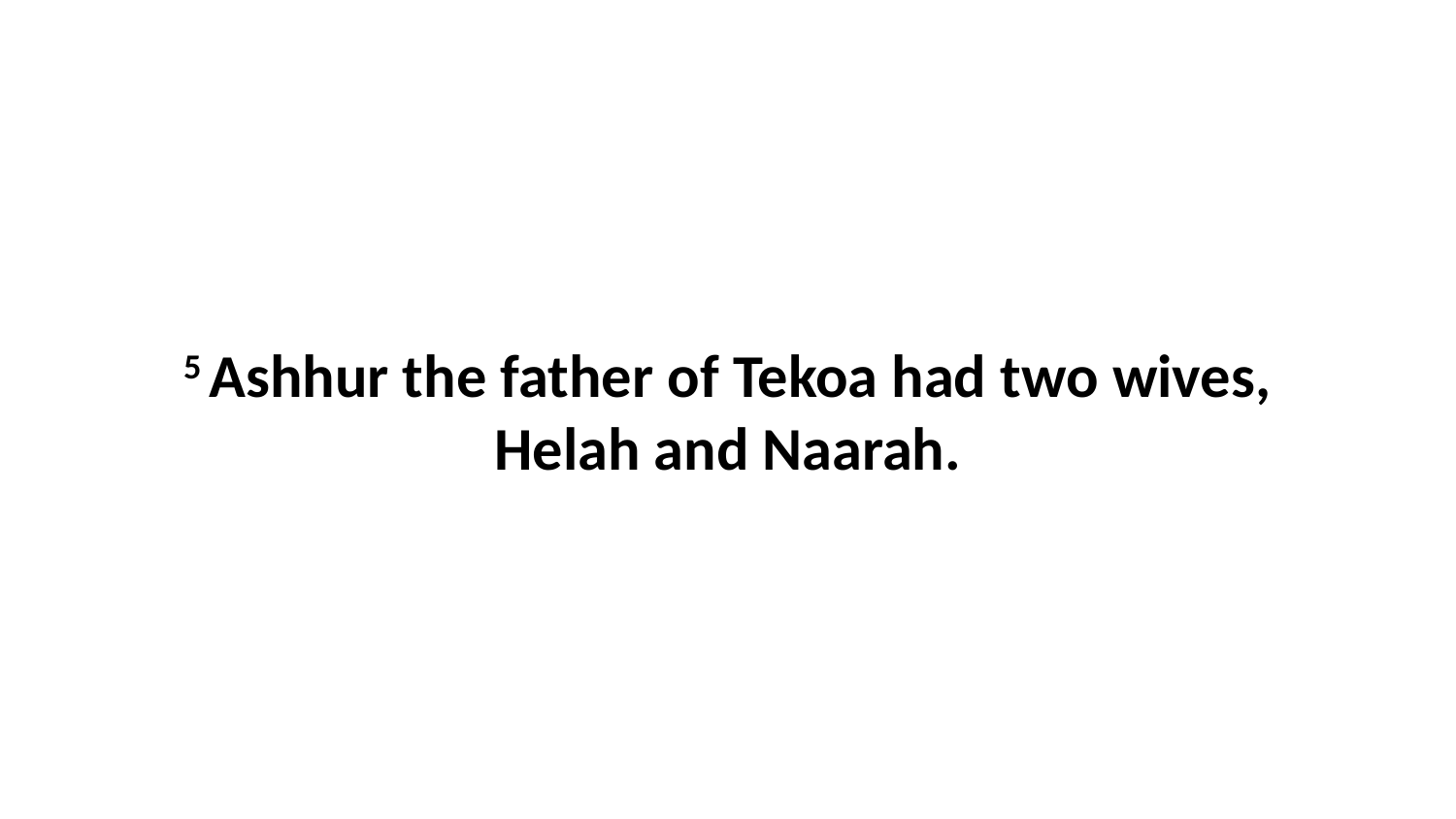

5 Ashhur the father of Tekoa had two wives, Helah and Naarah.